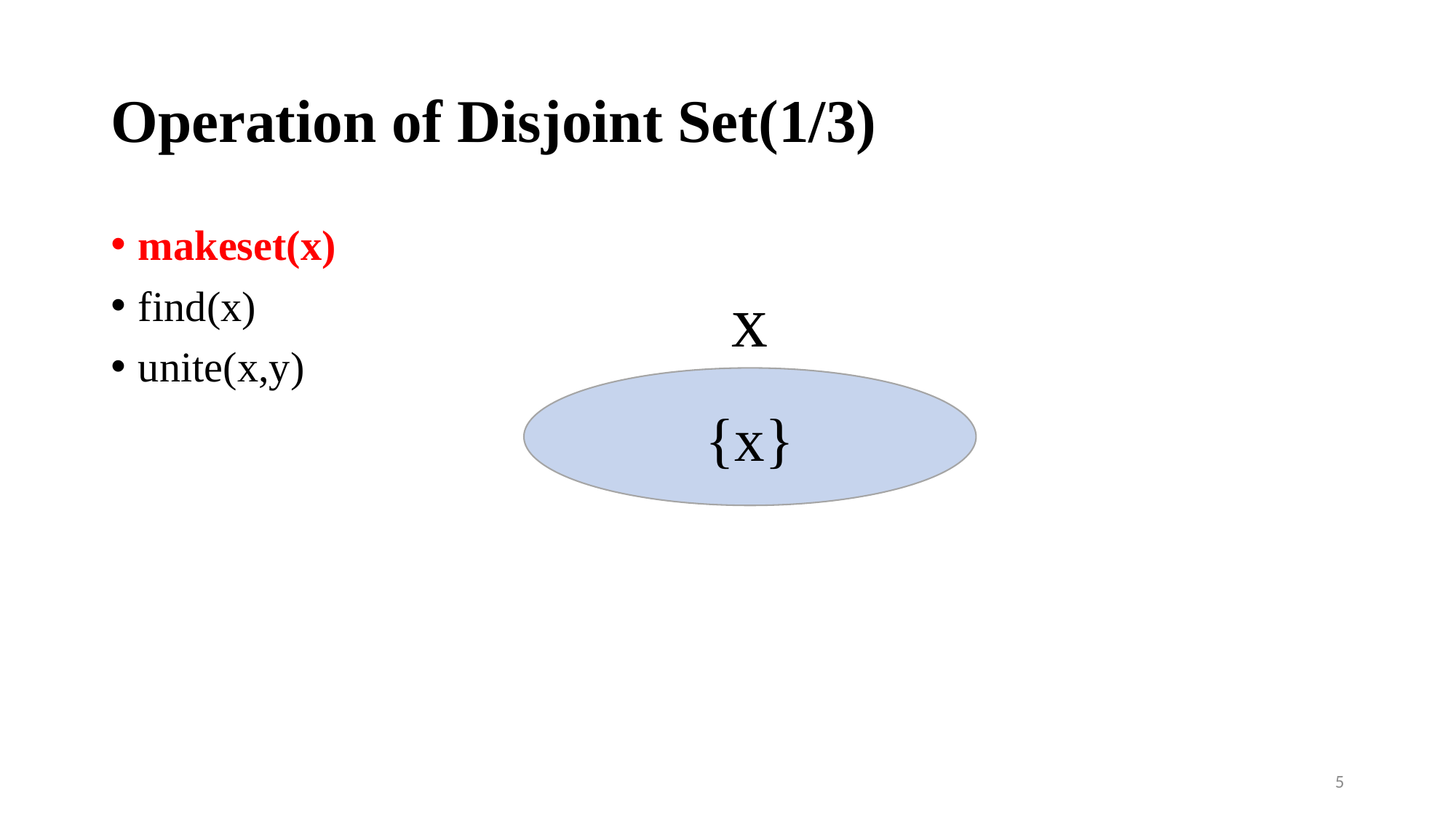

# Operation of Disjoint Set(1/3)
makeset(x)
find(x)
unite(x,y)
x
{x}
5